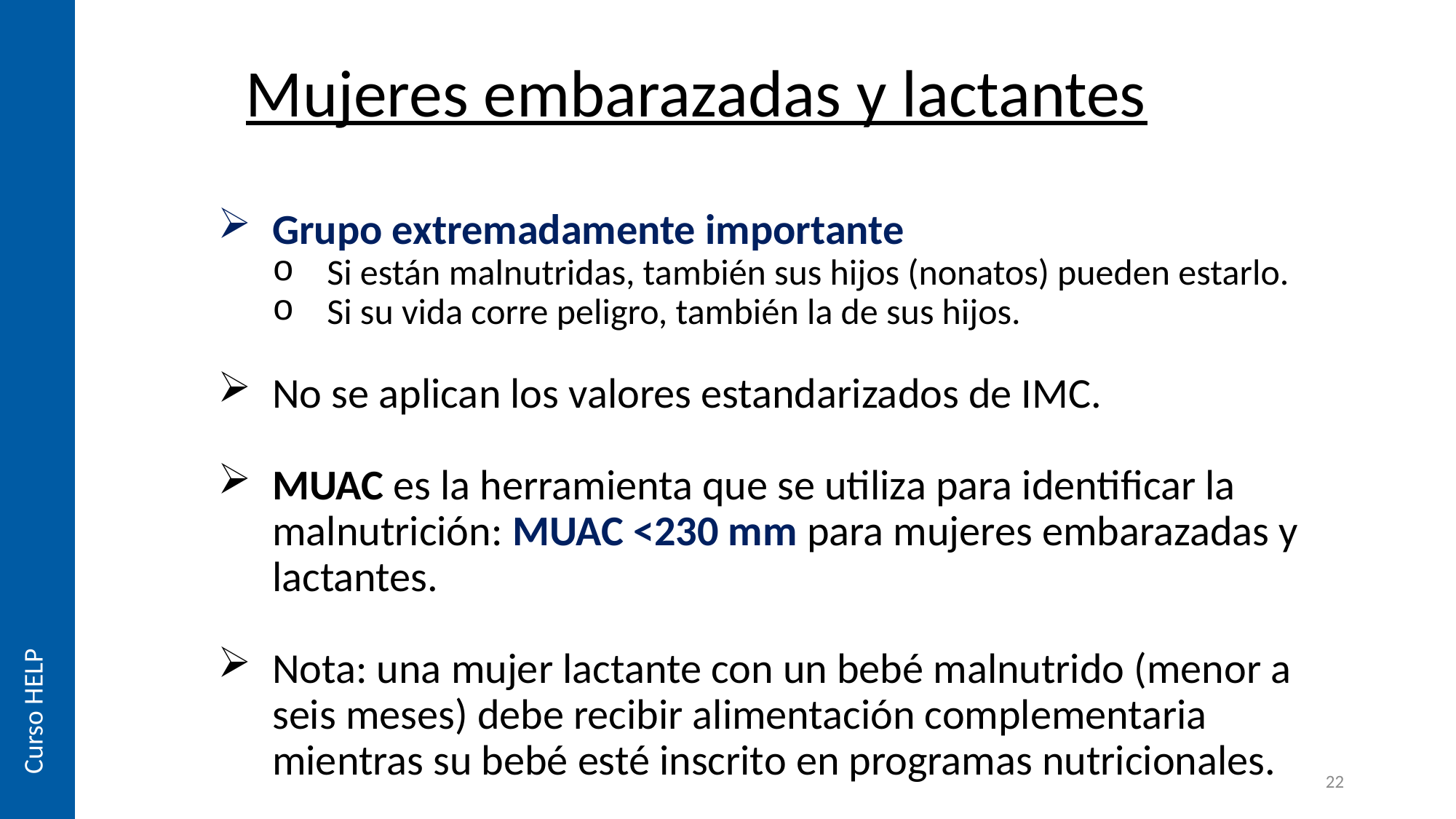

Mujeres embarazadas y lactantes
Grupo extremadamente importante
Si están malnutridas, también sus hijos (nonatos) pueden estarlo.
Si su vida corre peligro, también la de sus hijos.

No se aplican los valores estandarizados de IMC.

MUAC es la herramienta que se utiliza para identificar la malnutrición: MUAC <230 mm para mujeres embarazadas y lactantes.

Nota: una mujer lactante con un bebé malnutrido (menor a seis meses) debe recibir alimentación complementaria mientras su bebé esté inscrito en programas nutricionales.
Curso HELP
22